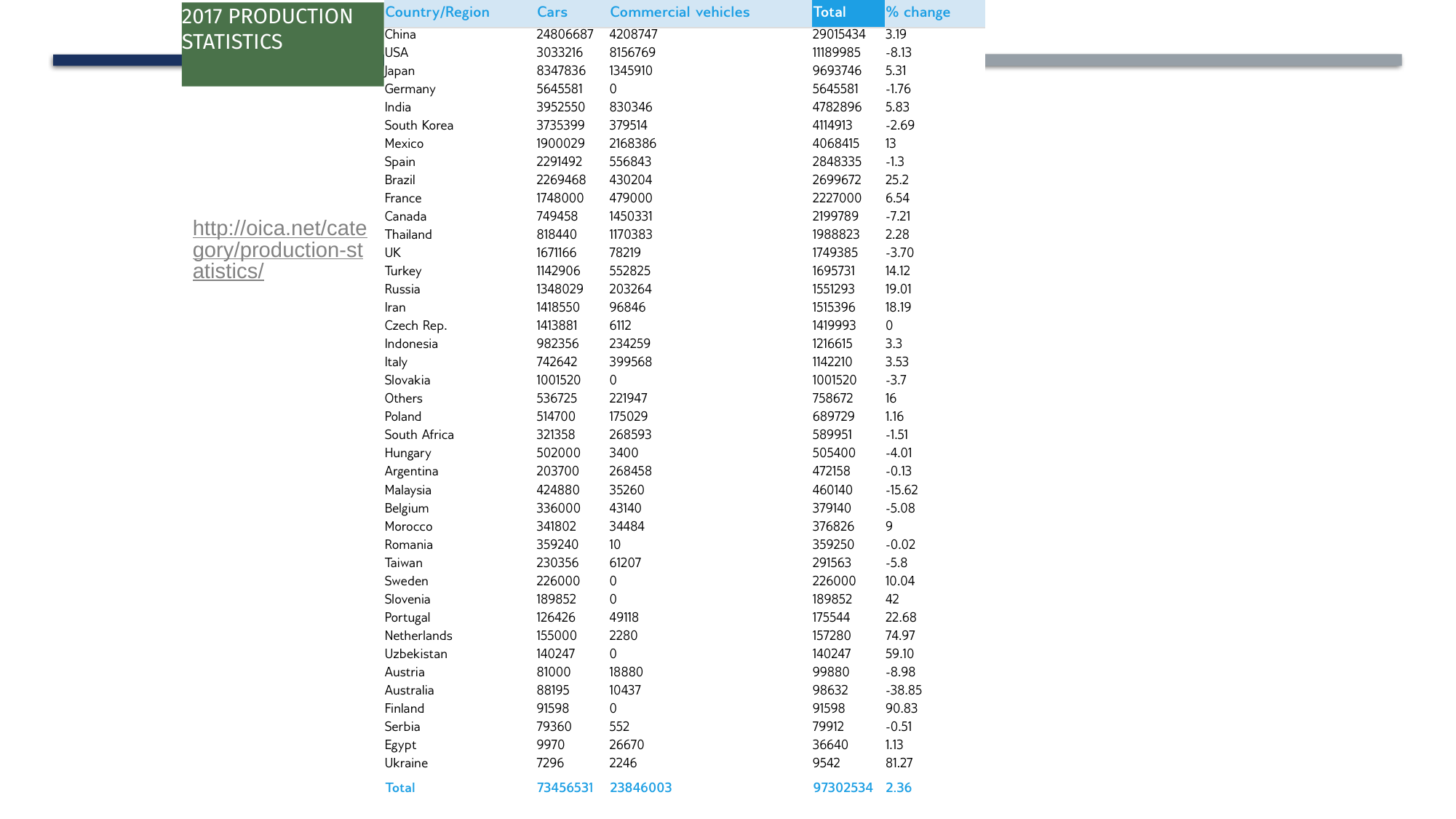

| Country/Region | Cars | Commercial vehicles | Total | % change |
| --- | --- | --- | --- | --- |
| China | 24806687 | 4208747 | 29015434 | 3.19 |
| USA | 3033216 | 8156769 | 11189985 | -8.13 |
| Japan | 8347836 | 1345910 | 9693746 | 5.31 |
| Germany | 5645581 | 0 | 5645581 | -1.76 |
| India | 3952550 | 830346 | 4782896 | 5.83 |
| South Korea | 3735399 | 379514 | 4114913 | -2.69 |
| Mexico | 1900029 | 2168386 | 4068415 | 13 |
| Spain | 2291492 | 556843 | 2848335 | -1.3 |
| Brazil | 2269468 | 430204 | 2699672 | 25.2 |
| France | 1748000 | 479000 | 2227000 | 6.54 |
| Canada | 749458 | 1450331 | 2199789 | -7.21 |
| Thailand | 818440 | 1170383 | 1988823 | 2.28 |
| UK | 1671166 | 78219 | 1749385 | -3.70 |
| Turkey | 1142906 | 552825 | 1695731 | 14.12 |
| Russia | 1348029 | 203264 | 1551293 | 19.01 |
| Iran | 1418550 | 96846 | 1515396 | 18.19 |
| Czech Rep. | 1413881 | 6112 | 1419993 | 0 |
| Indonesia | 982356 | 234259 | 1216615 | 3.3 |
| Italy | 742642 | 399568 | 1142210 | 3.53 |
| Slovakia | 1001520 | 0 | 1001520 | -3.7 |
| Others | 536725 | 221947 | 758672 | 16 |
| Poland | 514700 | 175029 | 689729 | 1.16 |
| South Africa | 321358 | 268593 | 589951 | -1.51 |
| Hungary | 502000 | 3400 | 505400 | -4.01 |
| Argentina | 203700 | 268458 | 472158 | -0.13 |
| Malaysia | 424880 | 35260 | 460140 | -15.62 |
| Belgium | 336000 | 43140 | 379140 | -5.08 |
| Morocco | 341802 | 34484 | 376826 | 9 |
| Romania | 359240 | 10 | 359250 | -0.02 |
| Taiwan | 230356 | 61207 | 291563 | -5.8 |
| Sweden | 226000 | 0 | 226000 | 10.04 |
| Slovenia | 189852 | 0 | 189852 | 42 |
| Portugal | 126426 | 49118 | 175544 | 22.68 |
| Netherlands | 155000 | 2280 | 157280 | 74.97 |
| Uzbekistan | 140247 | 0 | 140247 | 59.10 |
| Austria | 81000 | 18880 | 99880 | -8.98 |
| Australia | 88195 | 10437 | 98632 | -38.85 |
| Finland | 91598 | 0 | 91598 | 90.83 |
| Serbia | 79360 | 552 | 79912 | -0.51 |
| Egypt | 9970 | 26670 | 36640 | 1.13 |
| Ukraine | 7296 | 2246 | 9542 | 81.27 |
| Total | 73456531 | 23846003 | 97302534 | 2.36 |

2017 PRODUCTION STATISTICS

http://oica.net/category/production-statistics/